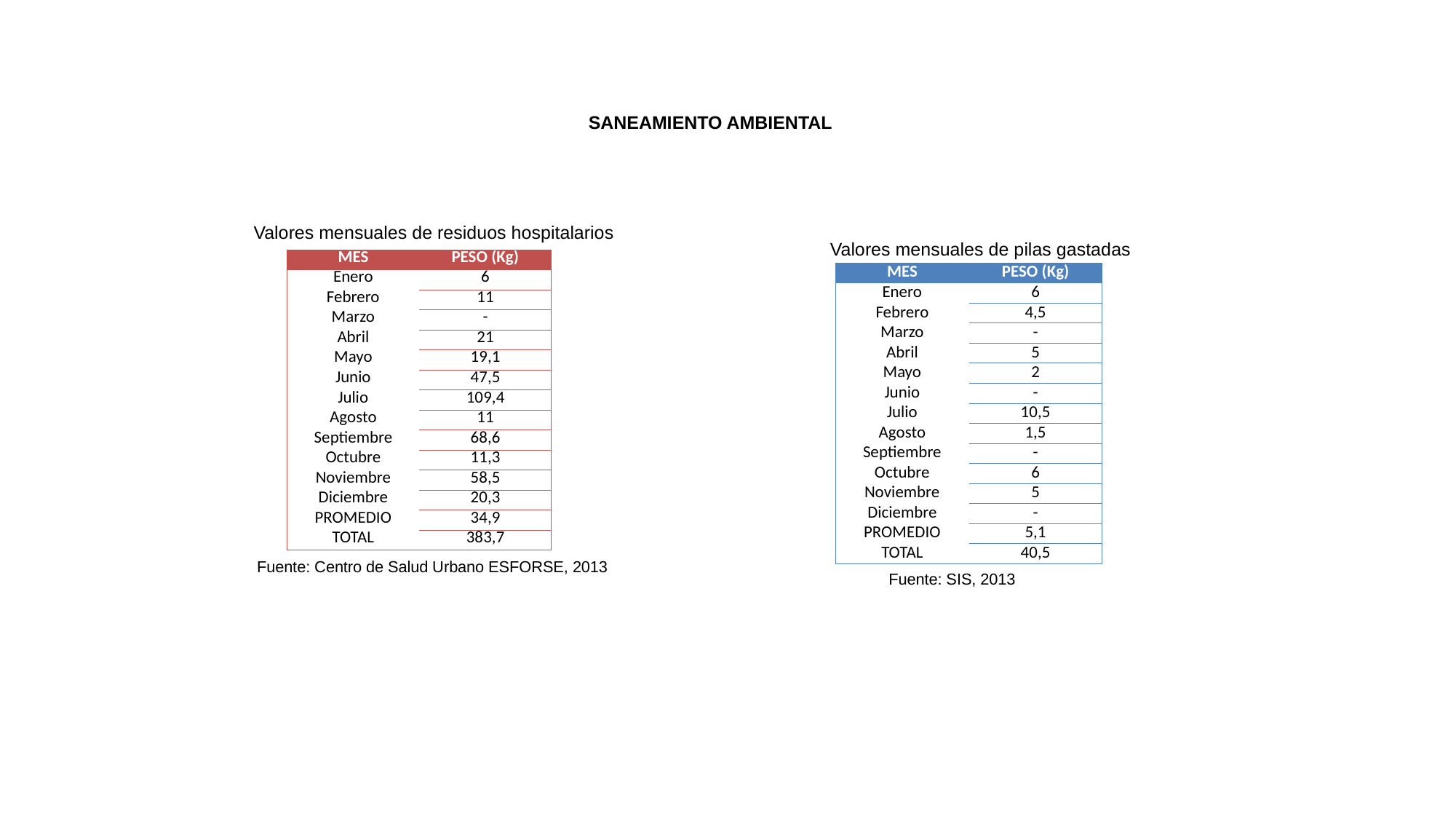

SANEAMIENTO AMBIENTAL
Valores mensuales de residuos hospitalarios
Valores mensuales de pilas gastadas
| MES | PESO (Kg) |
| --- | --- |
| Enero | 6 |
| Febrero | 11 |
| Marzo | - |
| Abril | 21 |
| Mayo | 19,1 |
| Junio | 47,5 |
| Julio | 109,4 |
| Agosto | 11 |
| Septiembre | 68,6 |
| Octubre | 11,3 |
| Noviembre | 58,5 |
| Diciembre | 20,3 |
| PROMEDIO | 34,9 |
| TOTAL | 383,7 |
| MES | PESO (Kg) |
| --- | --- |
| Enero | 6 |
| Febrero | 4,5 |
| Marzo | - |
| Abril | 5 |
| Mayo | 2 |
| Junio | - |
| Julio | 10,5 |
| Agosto | 1,5 |
| Septiembre | - |
| Octubre | 6 |
| Noviembre | 5 |
| Diciembre | - |
| PROMEDIO | 5,1 |
| TOTAL | 40,5 |
Fuente: Centro de Salud Urbano ESFORSE, 2013
Fuente: SIS, 2013